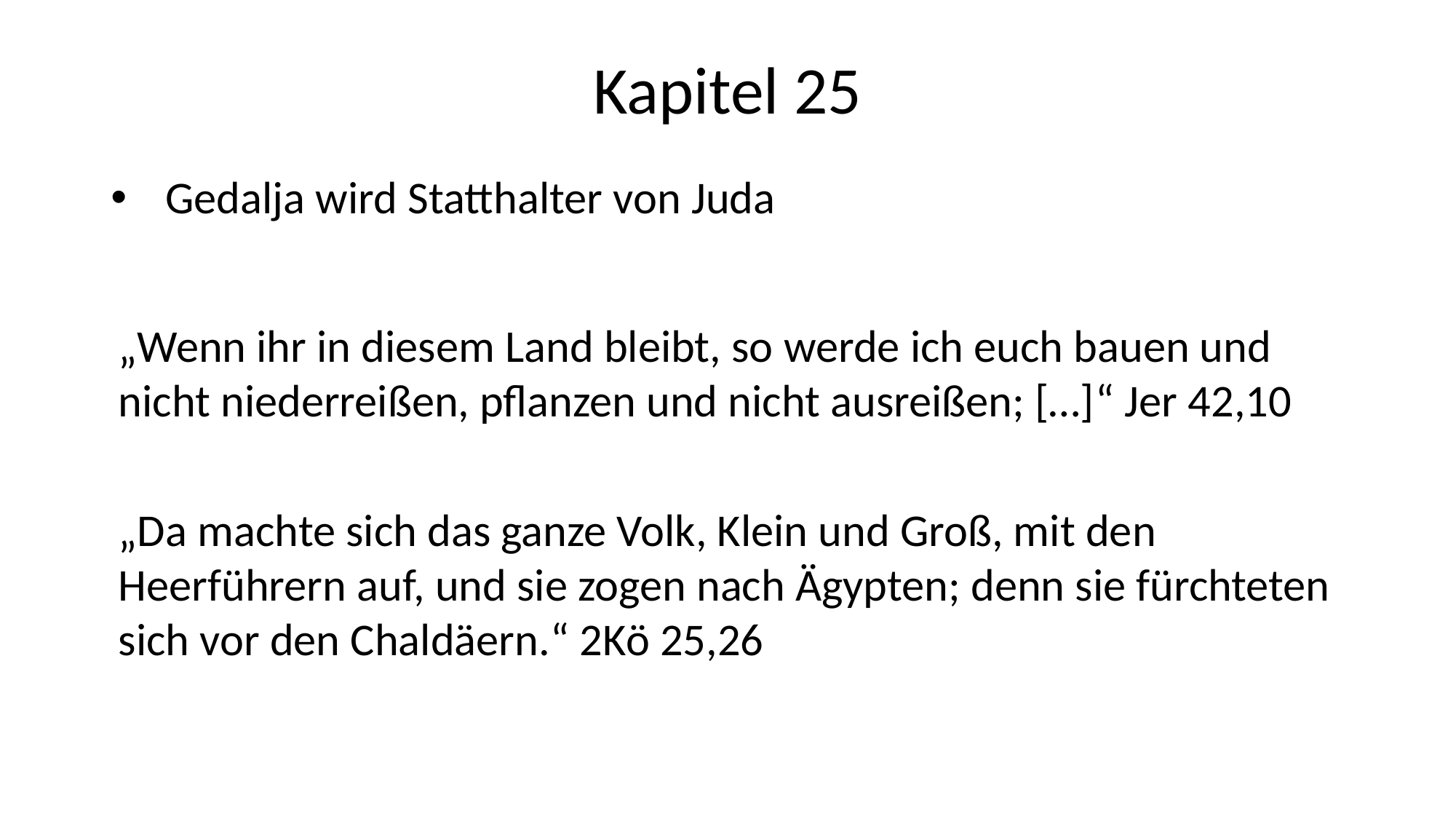

# Kapitel 25
Gedalja wird Statthalter von Juda
„Wenn ihr in diesem Land bleibt, so werde ich euch bauen und nicht niederreißen, pflanzen und nicht ausreißen; […]“ Jer 42,10
„Da machte sich das ganze Volk, Klein und Groß, mit den Heerführern auf, und sie zogen nach Ägypten; denn sie fürchteten sich vor den Chaldäern.“ 2Kö 25,26